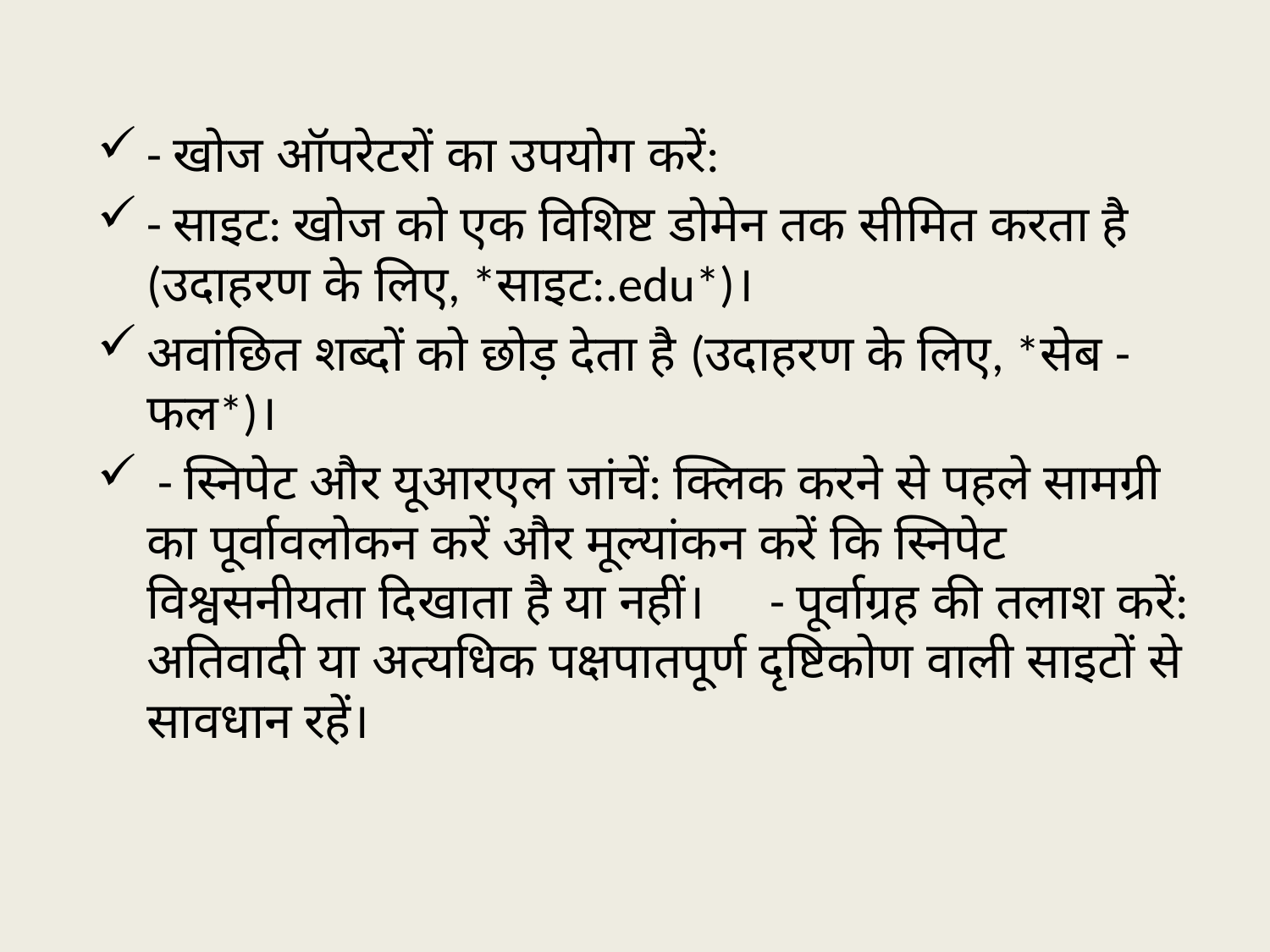

- खोज ऑपरेटरों का उपयोग करें:
- साइट: खोज को एक विशिष्ट डोमेन तक सीमित करता है (उदाहरण के लिए, *साइट:.edu*)।
अवांछित शब्दों को छोड़ देता है (उदाहरण के लिए, *सेब -फल*)।
 - स्निपेट और यूआरएल जांचें: क्लिक करने से पहले सामग्री का पूर्वावलोकन करें और मूल्यांकन करें कि स्निपेट विश्वसनीयता दिखाता है या नहीं।     - पूर्वाग्रह की तलाश करें: अतिवादी या अत्यधिक पक्षपातपूर्ण दृष्टिकोण वाली साइटों से सावधान रहें।